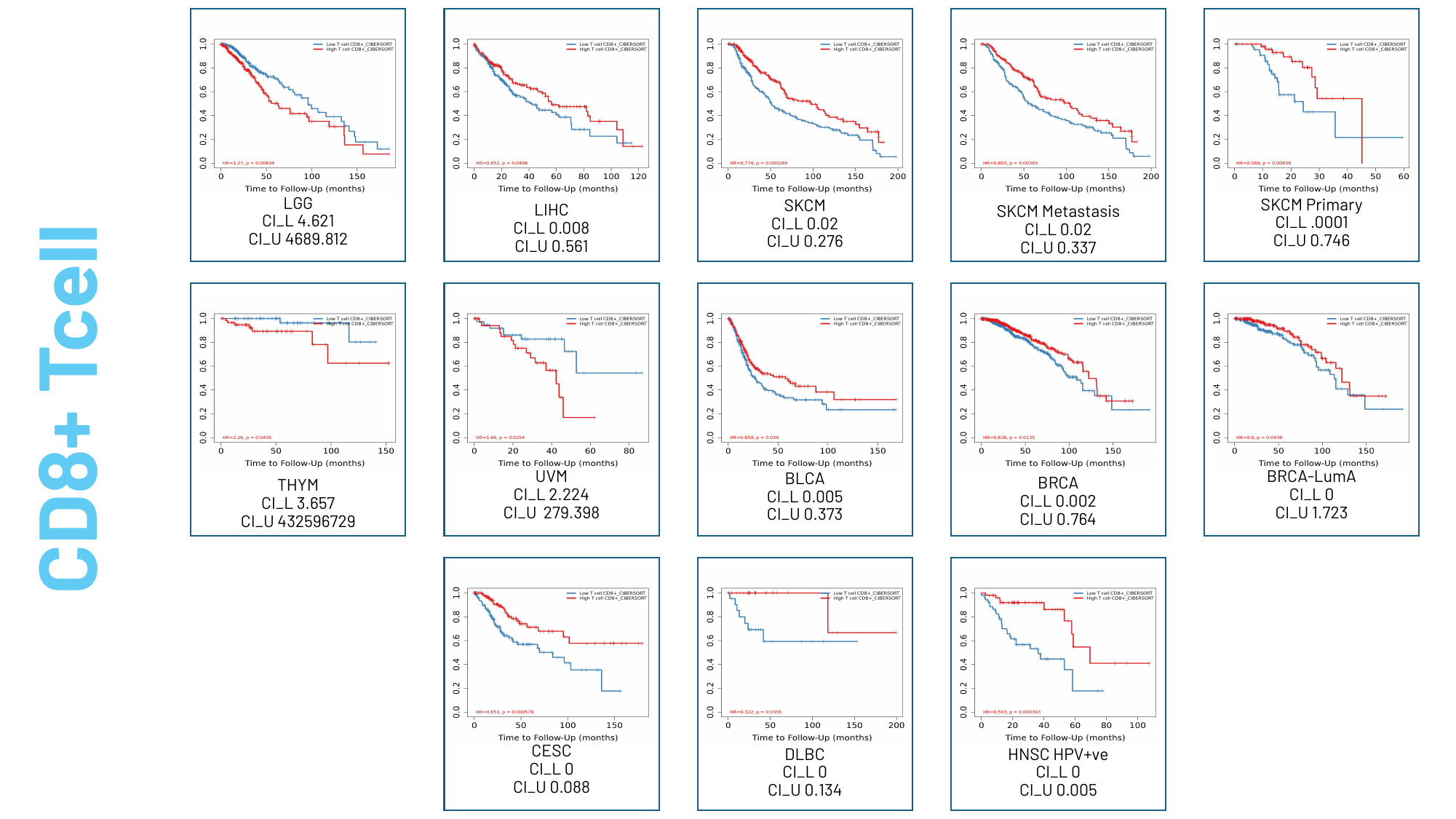

LGG
CI_L 4.621
CI_U 4689.812
LIHC
CI_L 0.008
CI_U 0.561
SKCM
CI_L 0.02
CI_U 0.276
SKCM Metastasis
CI_L 0.02
CI_U 0.337
SKCM Primary
CI_L .0001
CI_U 0.746
THYM
CI_L 3.657
CI_U 432596729
UVM
CI_L 2.224
CI_U  279.398
BLCA
CI_L 0.005
CI_U 0.373
BRCA
CI_L 0.002
CI_U 0.764
BRCA-LumA
CI_L 0
CI_U 1.723
CESC
CI_L 0
CI_U 0.088
DLBC
CI_L 0
CI_U 0.134
HNSC HPV+ve
CI_L 0
CI_U 0.005
CD8+ Tcell